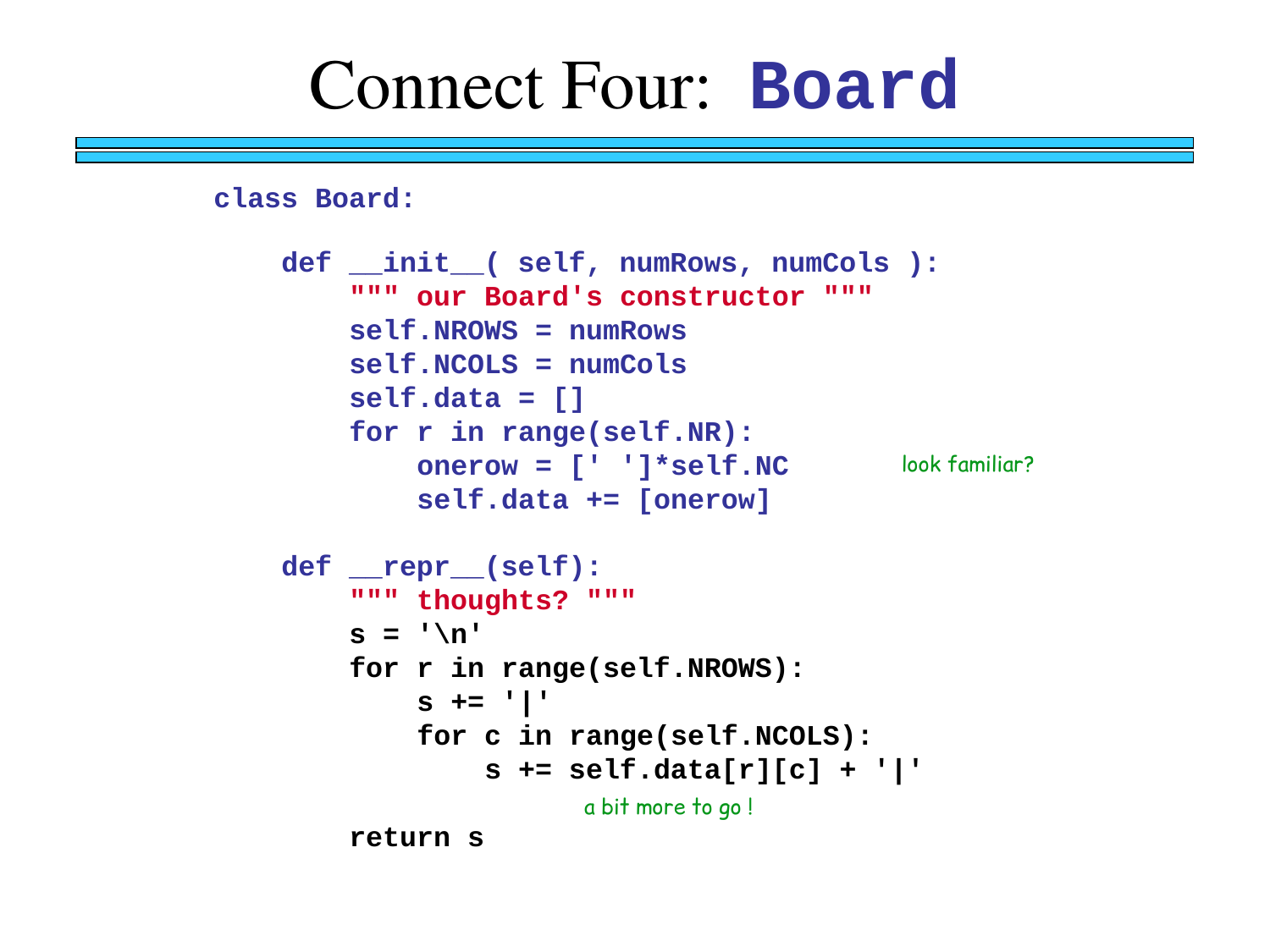

Connect Four:  Board

class Board:

    def __init__( self, numRows, numCols ):
        """ our Board's constructor """
        self.NROWS = numRows
        self.NCOLS = numCols
        self.data = []
        for r in range(self.NR):
            onerow = [' ']*self.NC
            self.data += [onerow]

    def __repr__(self):
        """ thoughts? """
        s = '\n'
        for r in range(self.NROWS):
            s += '|'
            for c in range(self.NCOLS):
                s += self.data[r][c] + '|'

        return s
look familiar?
a bit more to go !